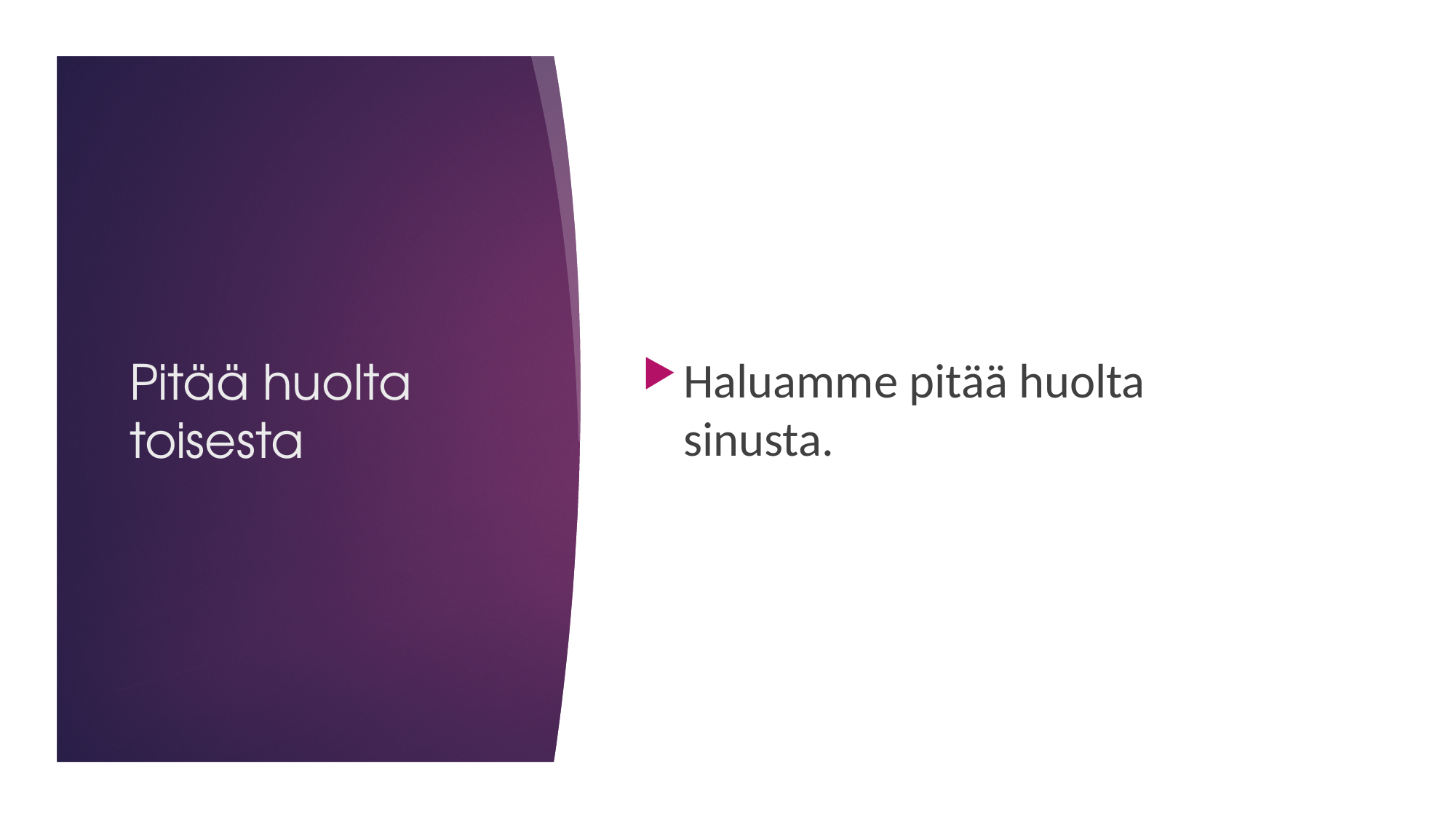

Haluamme pitää huolta sinusta.
# Pitää huolta toisesta